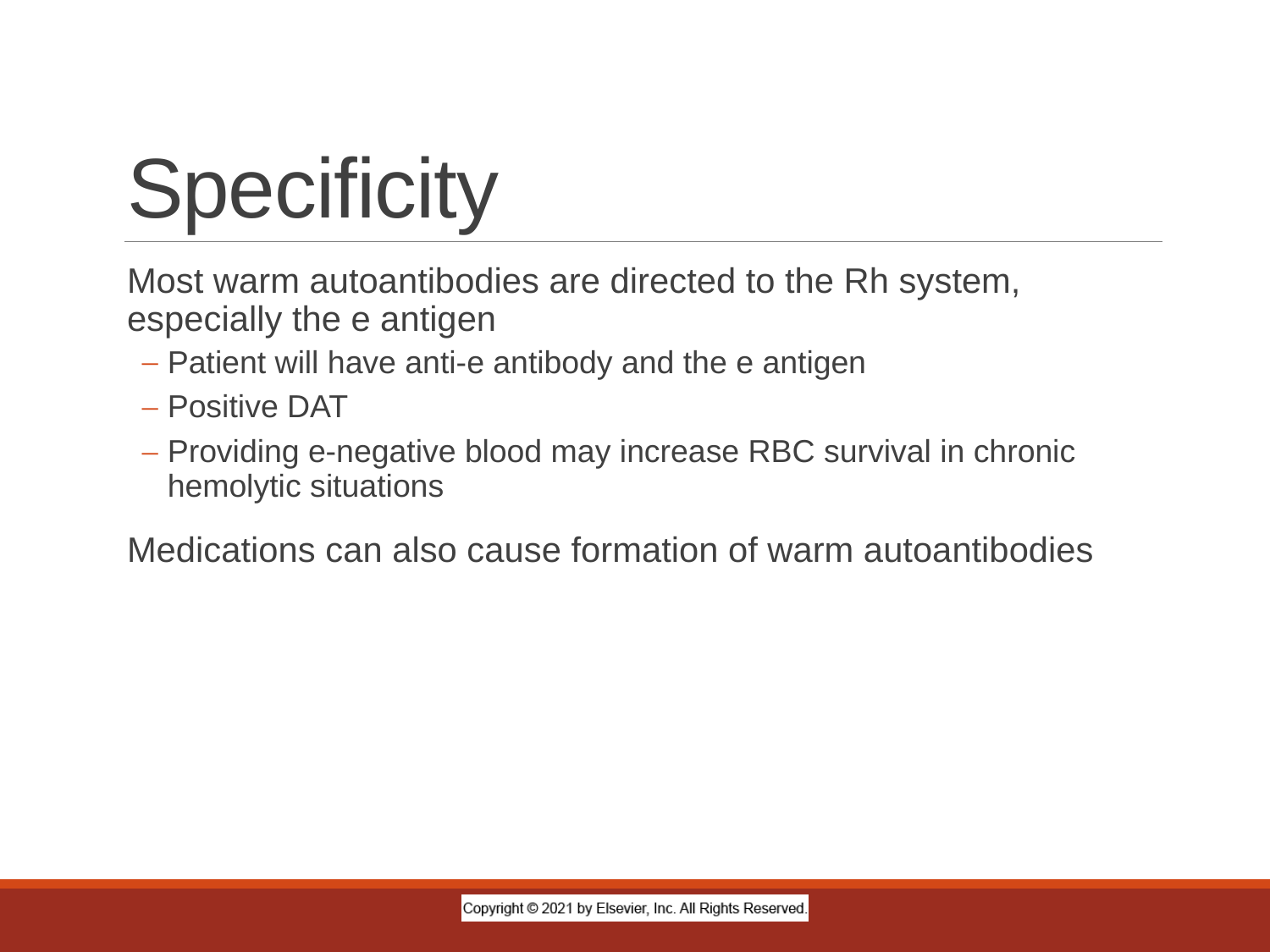

# Specificity
Most warm autoantibodies are directed to the Rh system, especially the e antigen
Patient will have anti-e antibody and the e antigen
Positive DAT
Providing e-negative blood may increase RBC survival in chronic hemolytic situations
Medications can also cause formation of warm autoantibodies